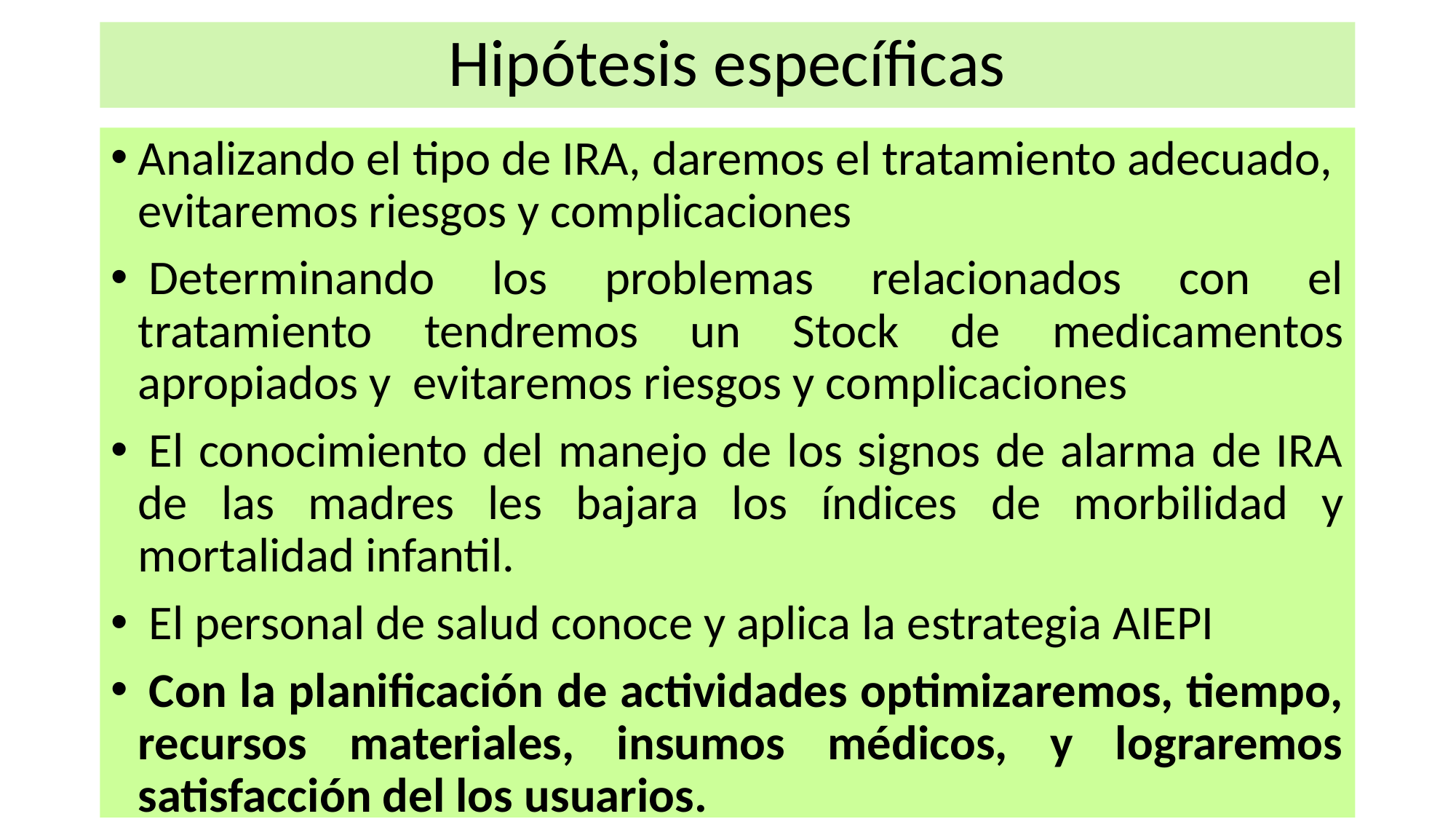

# Hipótesis específicas
Analizando el tipo de IRA, daremos el tratamiento adecuado,  evitaremos riesgos y complicaciones
 Determinando los problemas relacionados con el tratamiento tendremos un Stock de medicamentos apropiados y  evitaremos riesgos y complicaciones
 El conocimiento del manejo de los signos de alarma de IRA de las madres les bajara los índices de morbilidad y mortalidad infantil.
 El personal de salud conoce y aplica la estrategia AIEPI
 Con la planificación de actividades optimizaremos, tiempo, recursos materiales, insumos médicos, y lograremos satisfacción del los usuarios.